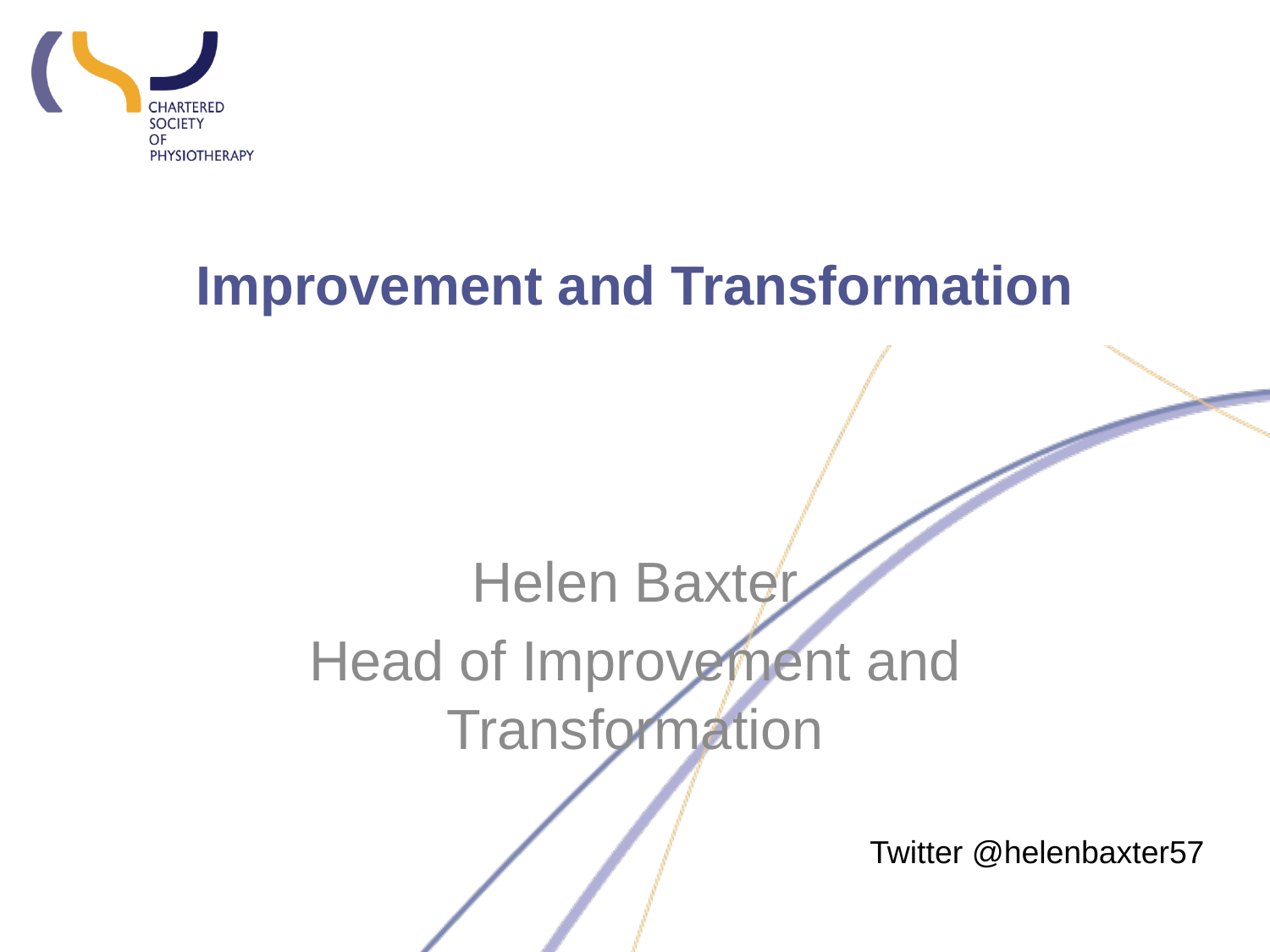

# Improvement and Transformation
Helen Baxter
Head of Improvement and Transformation
Twitter @helenbaxter57